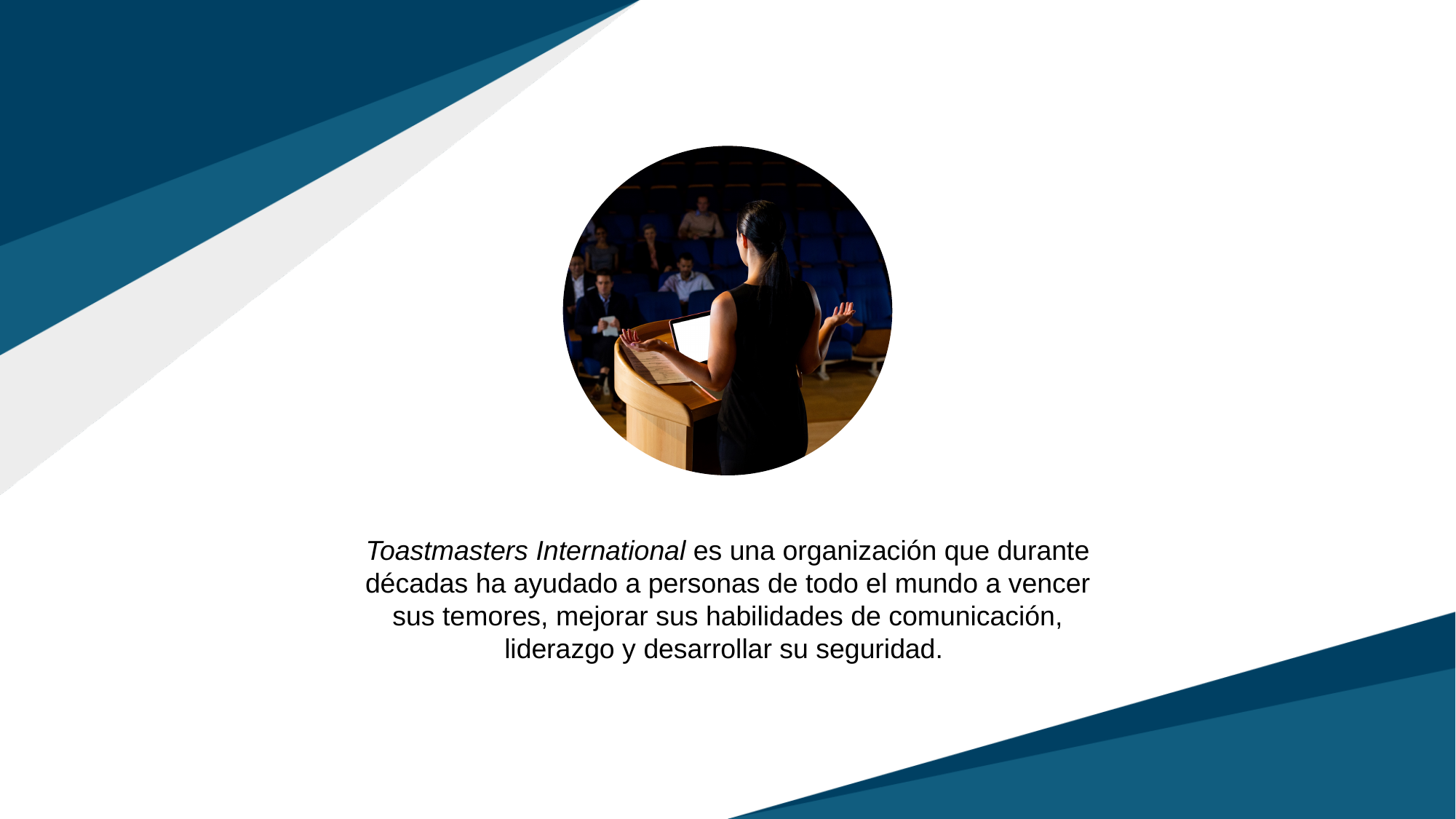

Toastmasters International es una organización que durante décadas ha ayudado a personas de todo el mundo a vencer sus temores, mejorar sus habilidades de comunicación, liderazgo y desarrollar su seguridad.